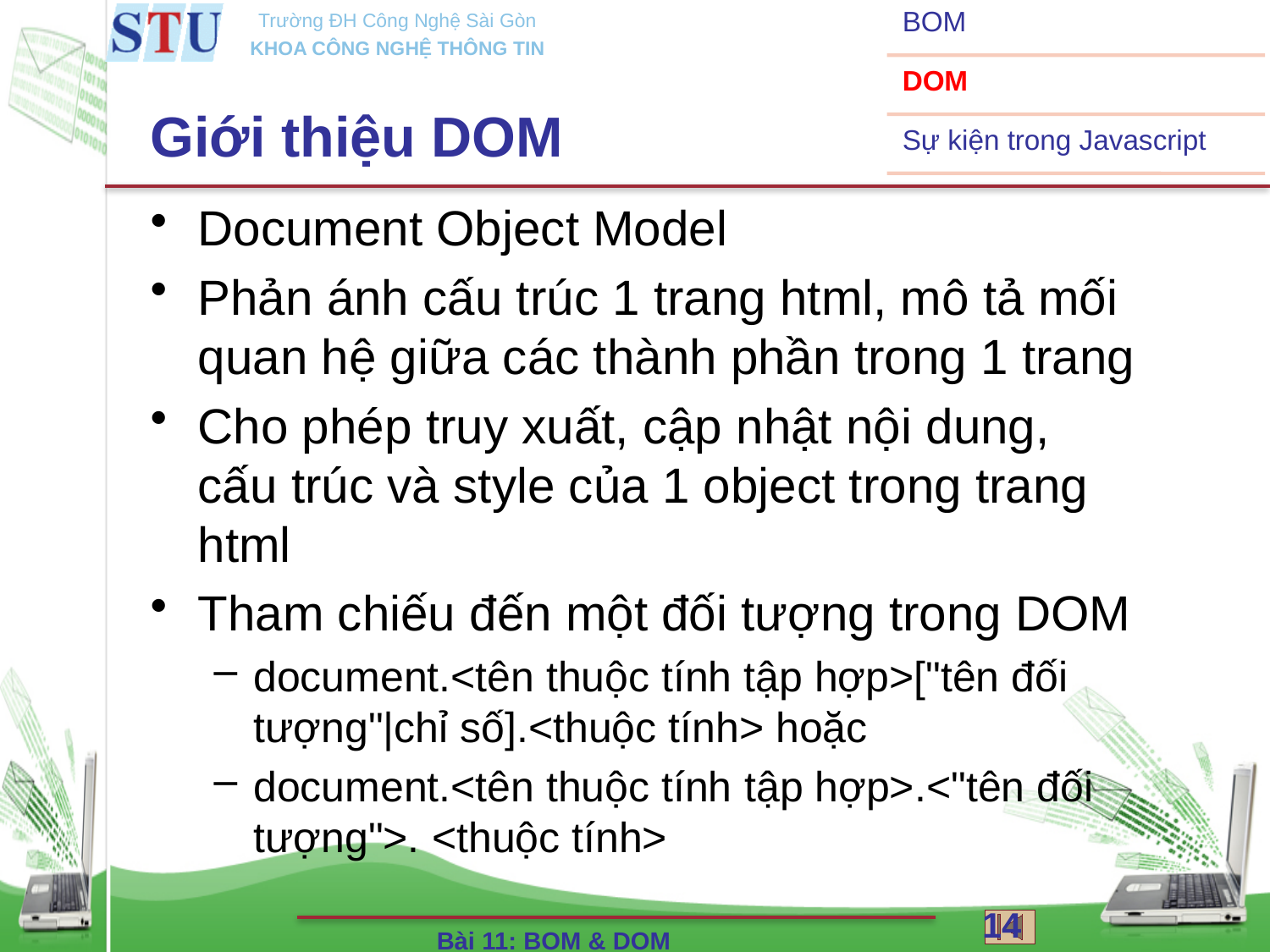

BOM
DOM
Sự kiện trong Javascript
# Giới thiệu DOM
Document Object Model
Phản ánh cấu trúc 1 trang html, mô tả mối quan hệ giữa các thành phần trong 1 trang
Cho phép truy xuất, cập nhật nội dung, cấu trúc và style của 1 object trong trang html
Tham chiếu đến một đối tượng trong DOM
document.<tên thuộc tính tập hợp>["tên đối tượng"|chỉ số].<thuộc tính> hoặc
document.<tên thuộc tính tập hợp>.<"tên đối tượng">. <thuộc tính>
14
Bài 11: BOM & DOM